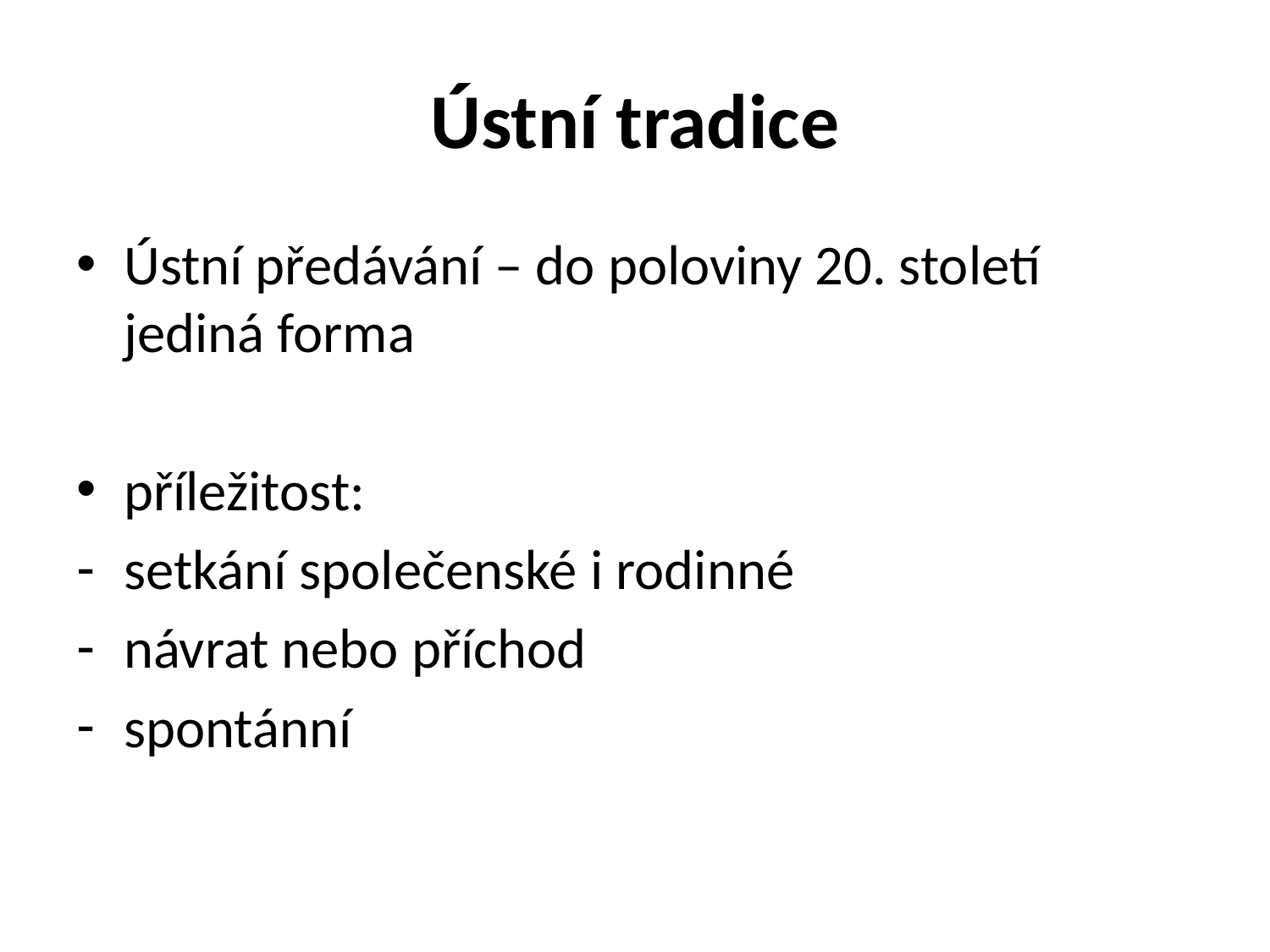

# Ústní tradice
Ústní předávání – do poloviny 20. století jediná forma

příležitost:
setkání společenské i rodinné
návrat nebo příchod
spontánní